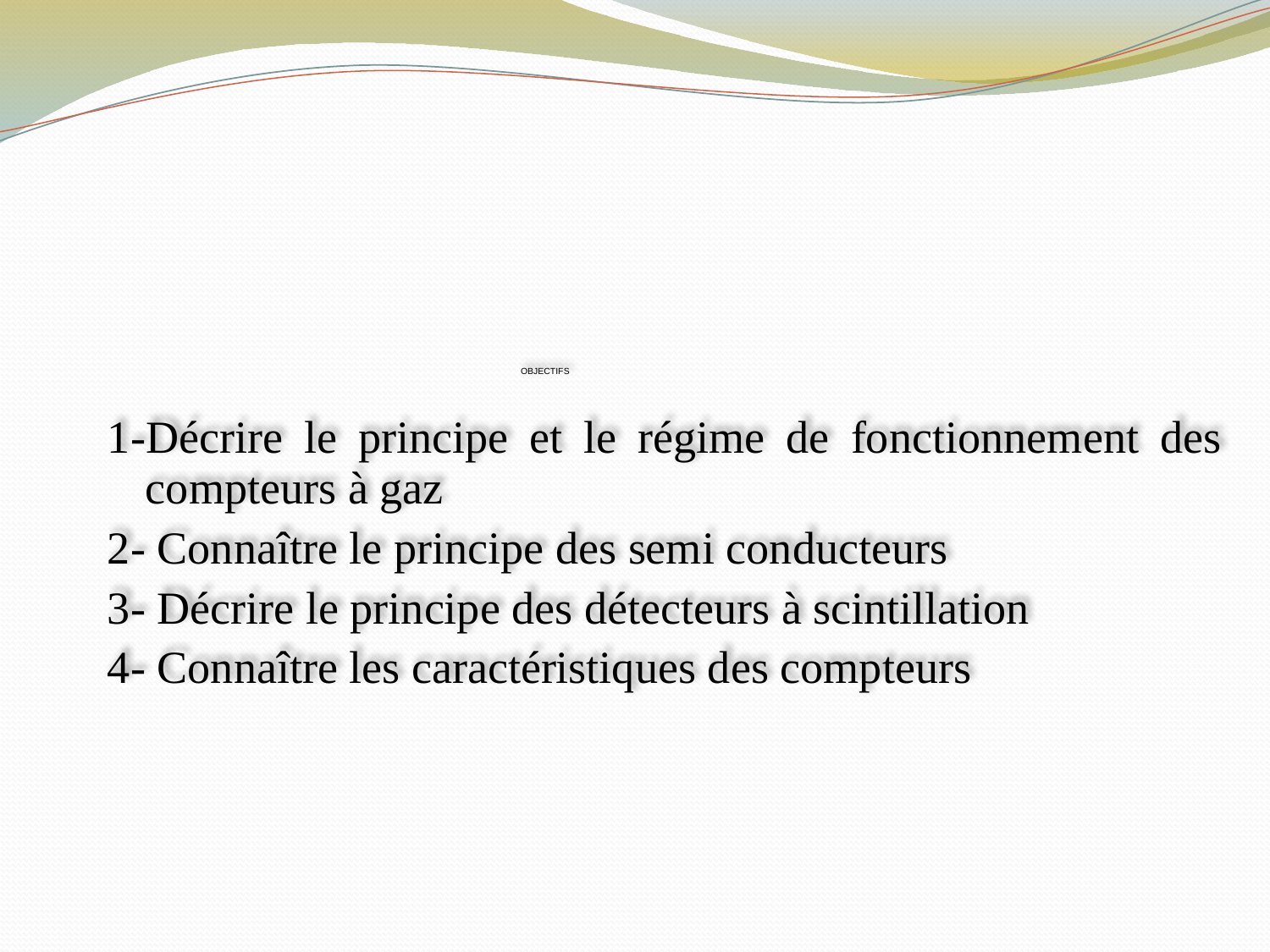

OBJECTIFS
1-Décrire le principe et le régime de fonctionnement des compteurs à gaz
2- Connaître le principe des semi conducteurs
3- Décrire le principe des détecteurs à scintillation
4- Connaître les caractéristiques des compteurs